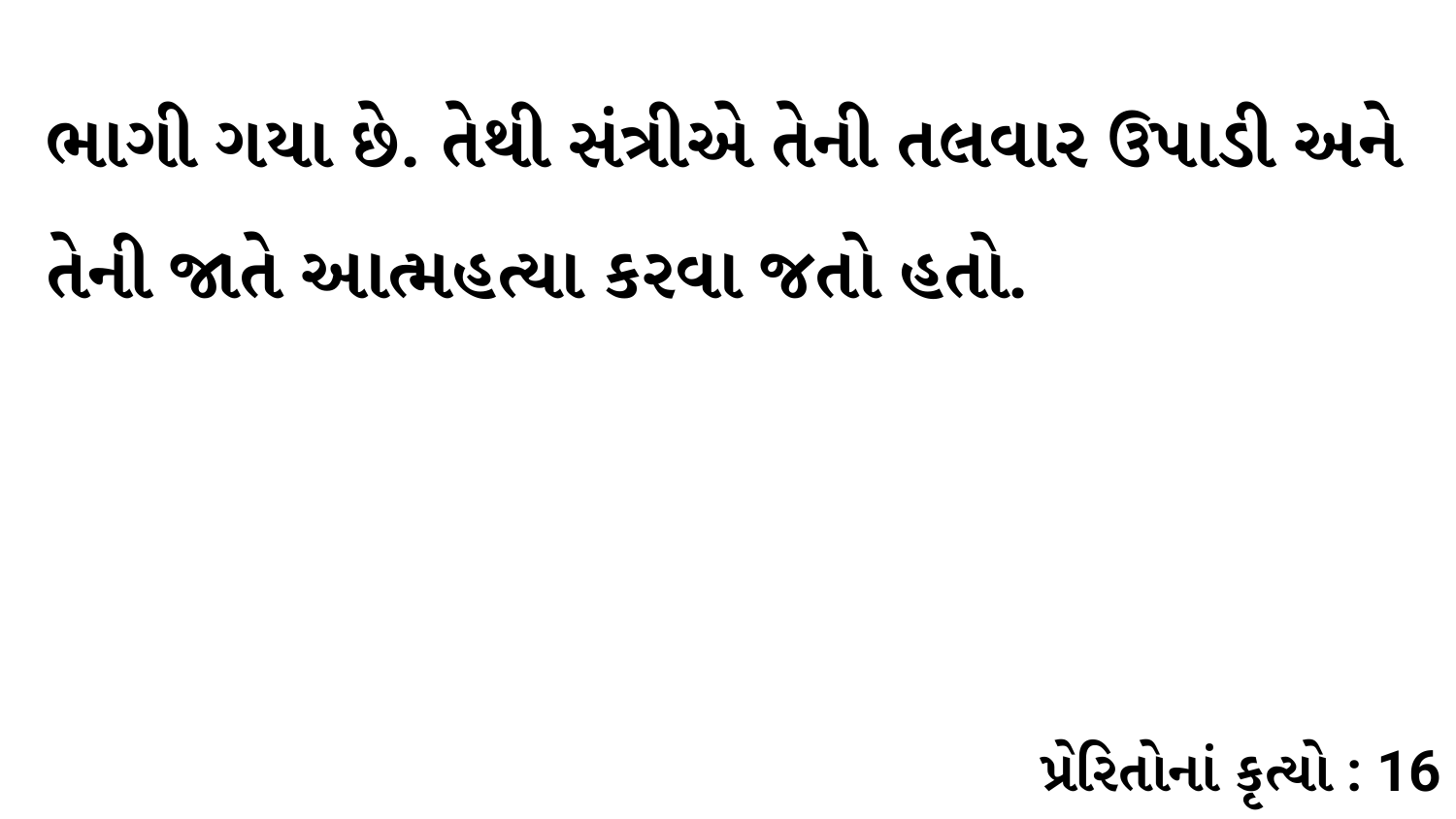

ભાગી ગયા છે. તેથી સંત્રીએ તેની તલવાર ઉપાડી અને તેની જાતે આત્મહત્યા કરવા જતો હતો.
પ્રેરિતોનાં કૃત્યો : 16